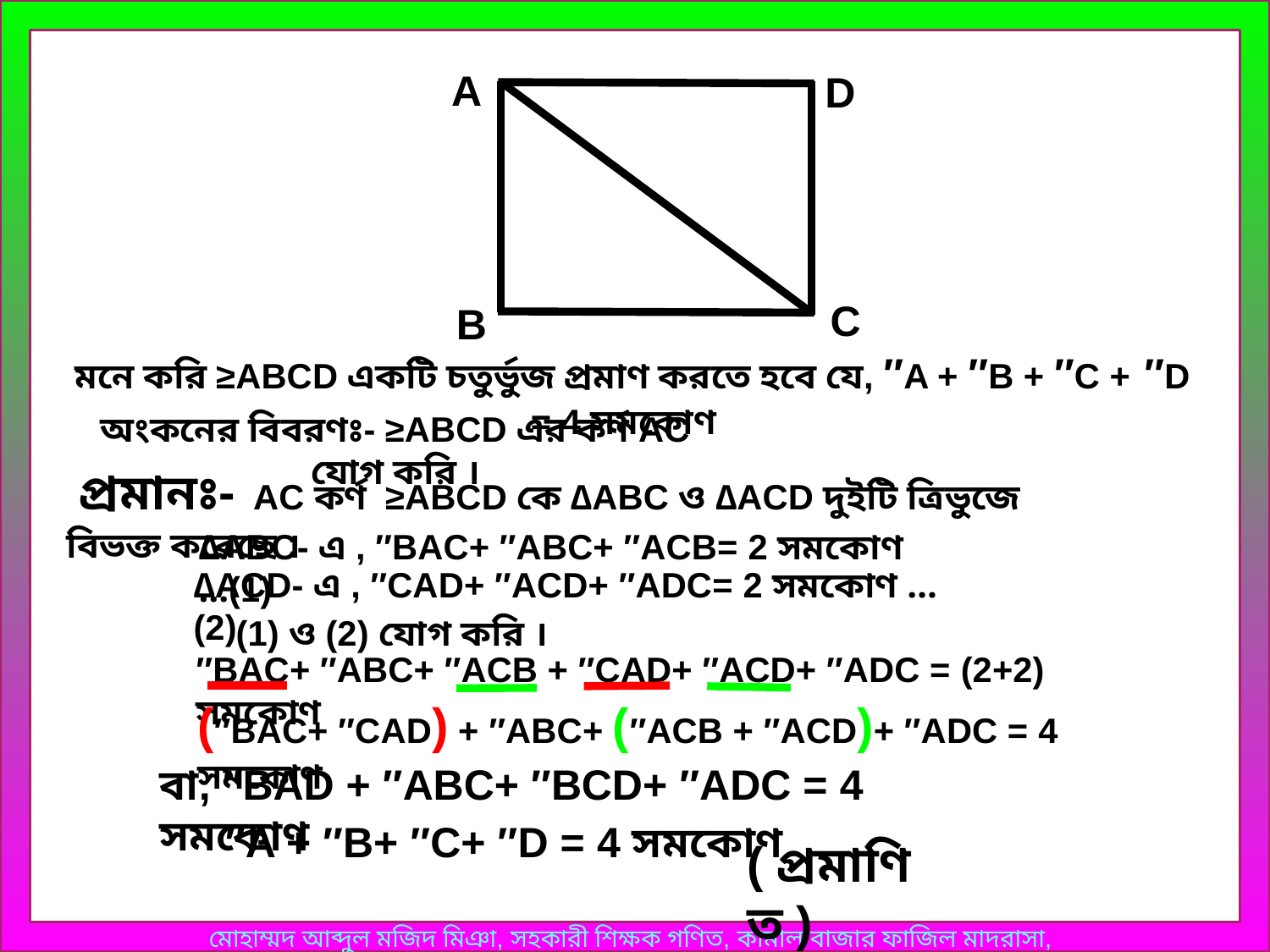

A
D
C
B
মনে করি ≥ABCD একটি চতুর্ভুজ প্রমাণ করতে হবে যে, ″A + ″B + ″C + ″D = 4 সমকোণ
অংকনের বিবরণঃ- ≥ABCD এর কর্ণ AC  যোগ করি ।
 প্রমানঃ- AC কর্ণ  ≥ABCD কে ∆ABC ও ∆ACD দুইটি ত্রিভুজে বিভক্ত করেছে ।
∆ABC- এ , ″BAC+ ″ABC+ ″ACB= 2 সমকোণ …(1)
∆ACD- এ , ″CAD+ ″ACD+ ″ADC= 2 সমকোণ …(2)
(1) ও (2) যোগ করি ।
″BAC+ ″ABC+ ″ACB + ″CAD+ ″ACD+ ″ADC = (2+2) সমকোণ
(″BAC+ ″CAD) + ″ABC+ (″ACB + ″ACD)+ ″ADC = 4 সমকোণ
বা, ″BAD + ″ABC+ ″BCD+ ″ADC = 4 সমকোণ
 ″A + ″B+ ″C+ ″D = 4 সমকোণ
( প্রমাণিত )